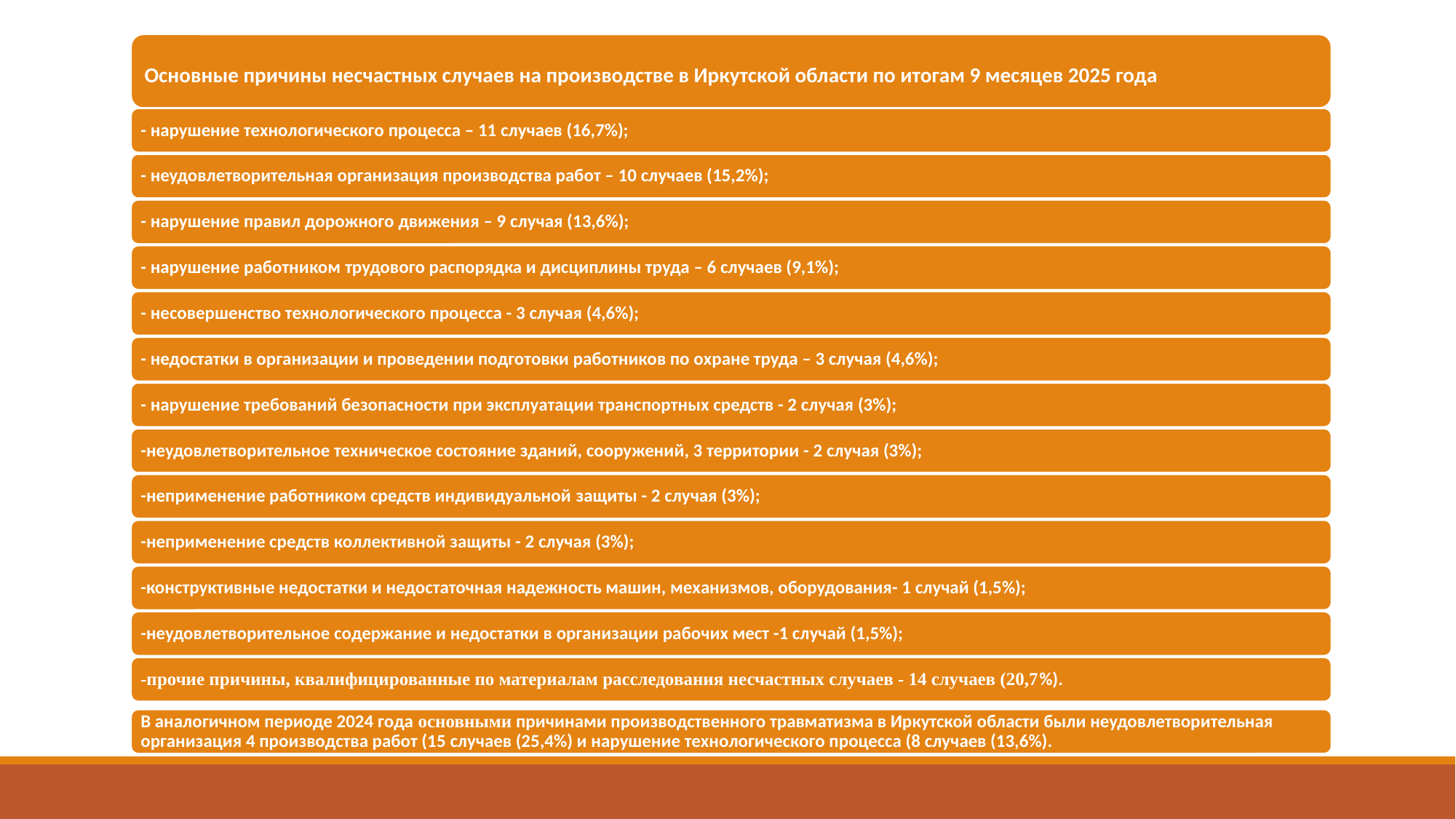

Основные причины несчастных случаев на производстве в Иркутской области по итогам 9 месяцев 2025 года
- нарушение технологического процесса – 11 случаев (16,7%);
- неудовлетворительная организация производства работ – 10 случаев (15,2%);
- нарушение правил дорожного движения – 9 случая (13,6%);
- нарушение работником трудового распорядка и дисциплины труда – 6 случаев (9,1%);
- несовершенство технологического процесса - 3 случая (4,6%);
- недостатки в организации и проведении подготовки работников по охране труда – 3 случая (4,6%);
- нарушение требований безопасности при эксплуатации транспортных средств - 2 случая (3%);
-неудовлетворительное техническое состояние зданий, сооружений, 3 территории - 2 случая (3%);
-неприменение работником средств индивидуальной защиты - 2 случая (3%);
-неприменение средств коллективной защиты - 2 случая (3%);
-конструктивные недостатки и недостаточная надежность машин, механизмов, оборудования- 1 случай (1,5%);
-неудовлетворительное содержание и недостатки в организации рабочих мест -1 случай (1,5%);
-прочие причины, квалифицированные по материалам расследования несчастных случаев - 14 случаев (20,7%).

В аналогичном периоде 2024 года основными причинами производственного травматизма в Иркутской области были неудовлетворительная организация 4 производства работ (15 случаев (25,4%) и нарушение технологического процесса (8 случаев (13,6%).